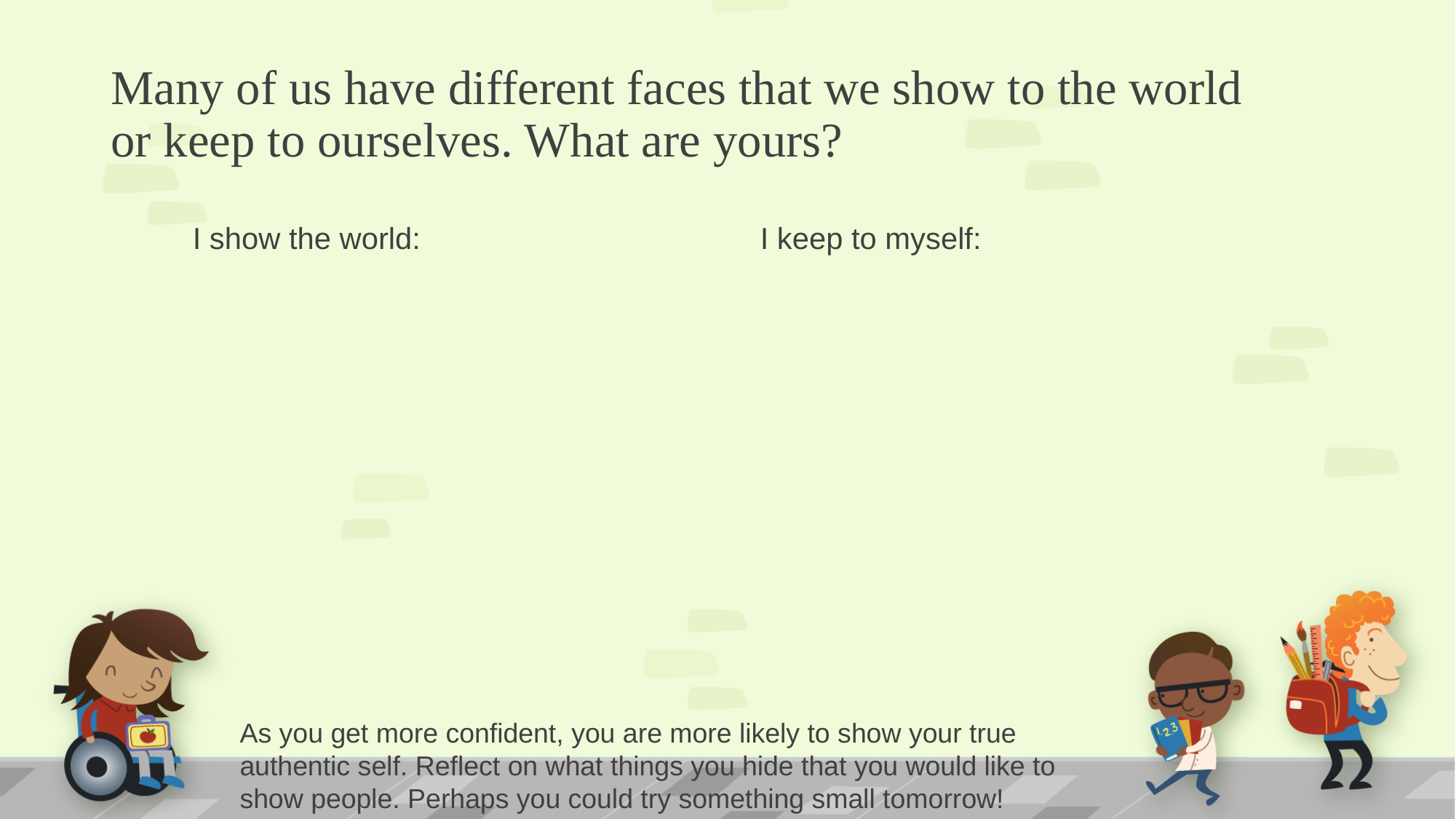

# Many of us have different faces that we show to the world or keep to ourselves. What are yours?
I show the world:
I keep to myself:
As you get more confident, you are more likely to show your true authentic self. Reflect on what things you hide that you would like to show people. Perhaps you could try something small tomorrow!